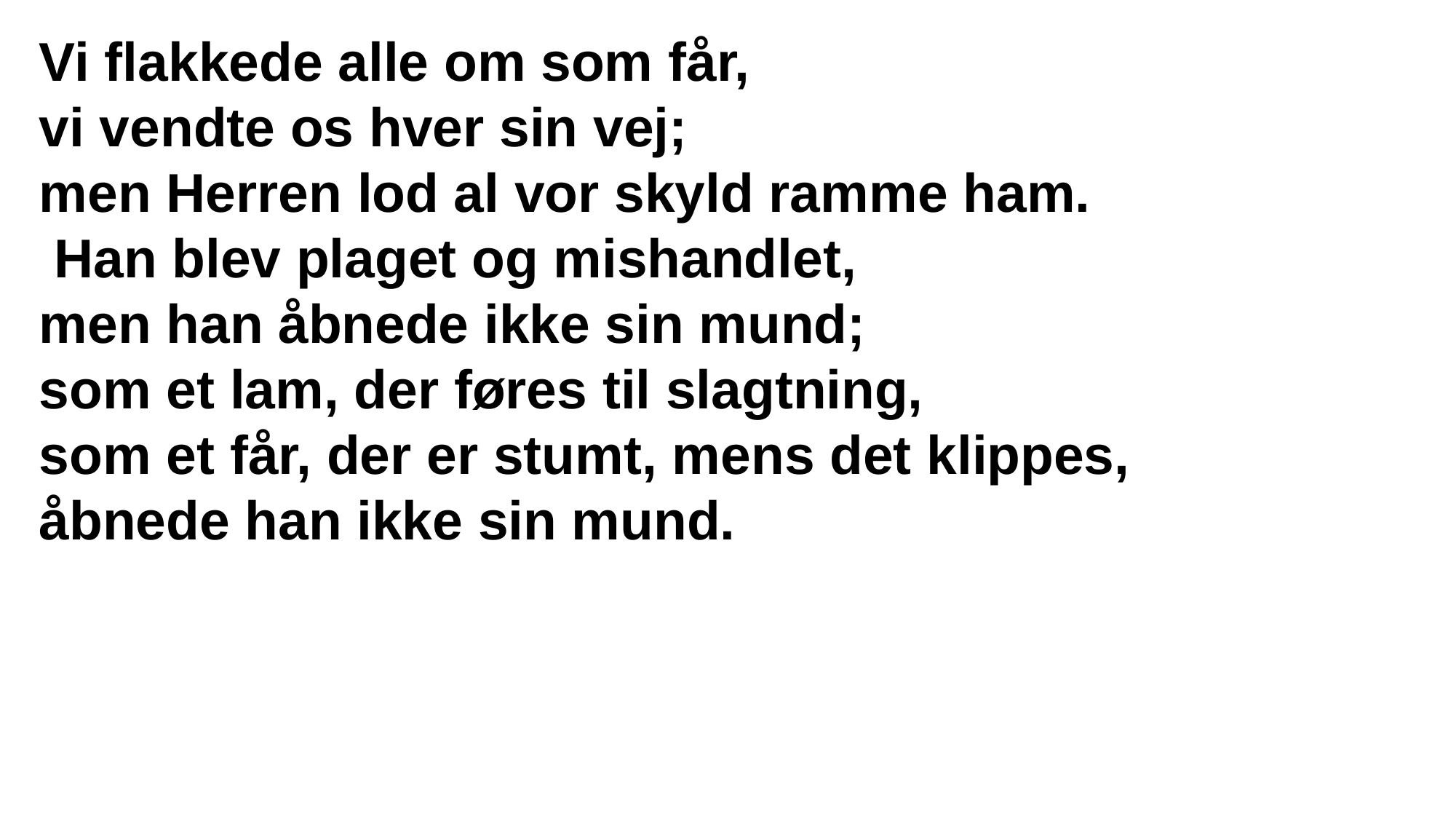

Vi flakkede alle om som får,
vi vendte os hver sin vej;
men Herren lod al vor skyld ramme ham.
 Han blev plaget og mishandlet,
men han åbnede ikke sin mund;
som et lam, der føres til slagtning,
som et får, der er stumt, mens det klippes,
åbnede han ikke sin mund.

 Fra fængsel og dom blev han taget bort.
Hvem tænkte på hans slægt,
da han blev revet bort fra de levendes land?
For mit folks synd blev han ramt.
 Man gav ham grav blandt forbrydere
og gravplads blandt de rige,
skønt han ikke havde øvet uret,
der fandtes ikke svig i hans mund.
 Det var Herrens vilje at knuse ham med sygdom.
Når hans liv er bragt som skyldoffer,
ser han afkom og får et langt liv,
og Herrens vilje lykkes ved ham.
 Efter sin lidelse ser han lys,
han mættes ved sin indsigt.
Min tjener bringer retfærdighed til de mange,
og han bærer på deres synder.
 Derfor giver jeg ham del med de store,
med de mægtige deler han bytte,
fordi han hengav sit liv til døden
og blev regnet blandt lovbrydere.
Men han bar de manges synd
og trådte i stedet for syndere.